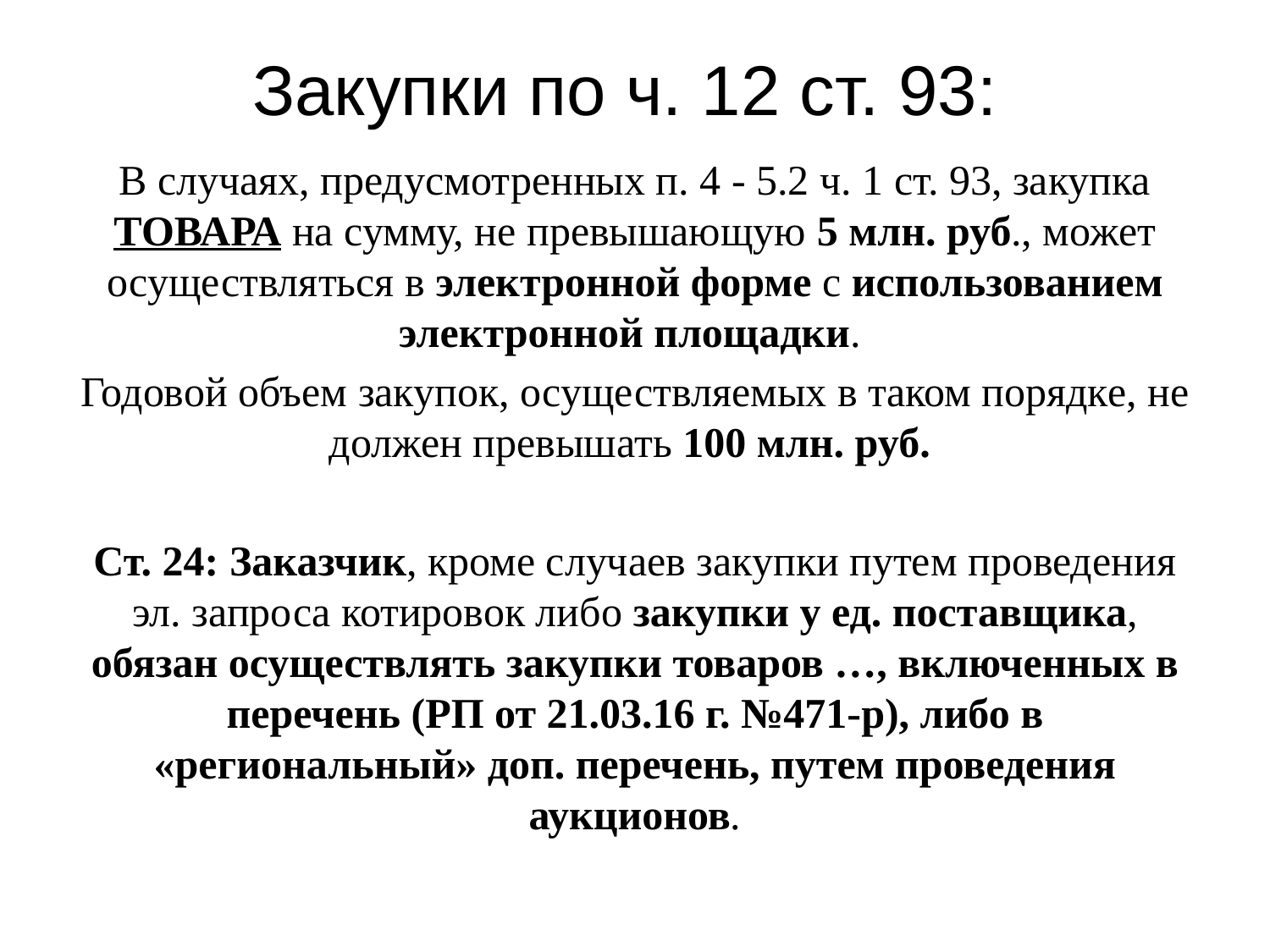

# Закупки по ч. 12 ст. 93:
В случаях, предусмотренных п. 4 - 5.2 ч. 1 ст. 93, закупка ТОВАРА на сумму, не превышающую 5 млн. руб., может осуществляться в электронной форме с использованием электронной площадки.
Годовой объем закупок, осуществляемых в таком порядке, не должен превышать 100 млн. руб.

Ст. 24: Заказчик, кроме случаев закупки путем проведения эл. запроса котировок либо закупки у ед. поставщика, обязан осуществлять закупки товаров …, включенных в перечень (РП от 21.03.16 г. №471-р), либо в «региональный» доп. перечень, путем проведения аукционов.